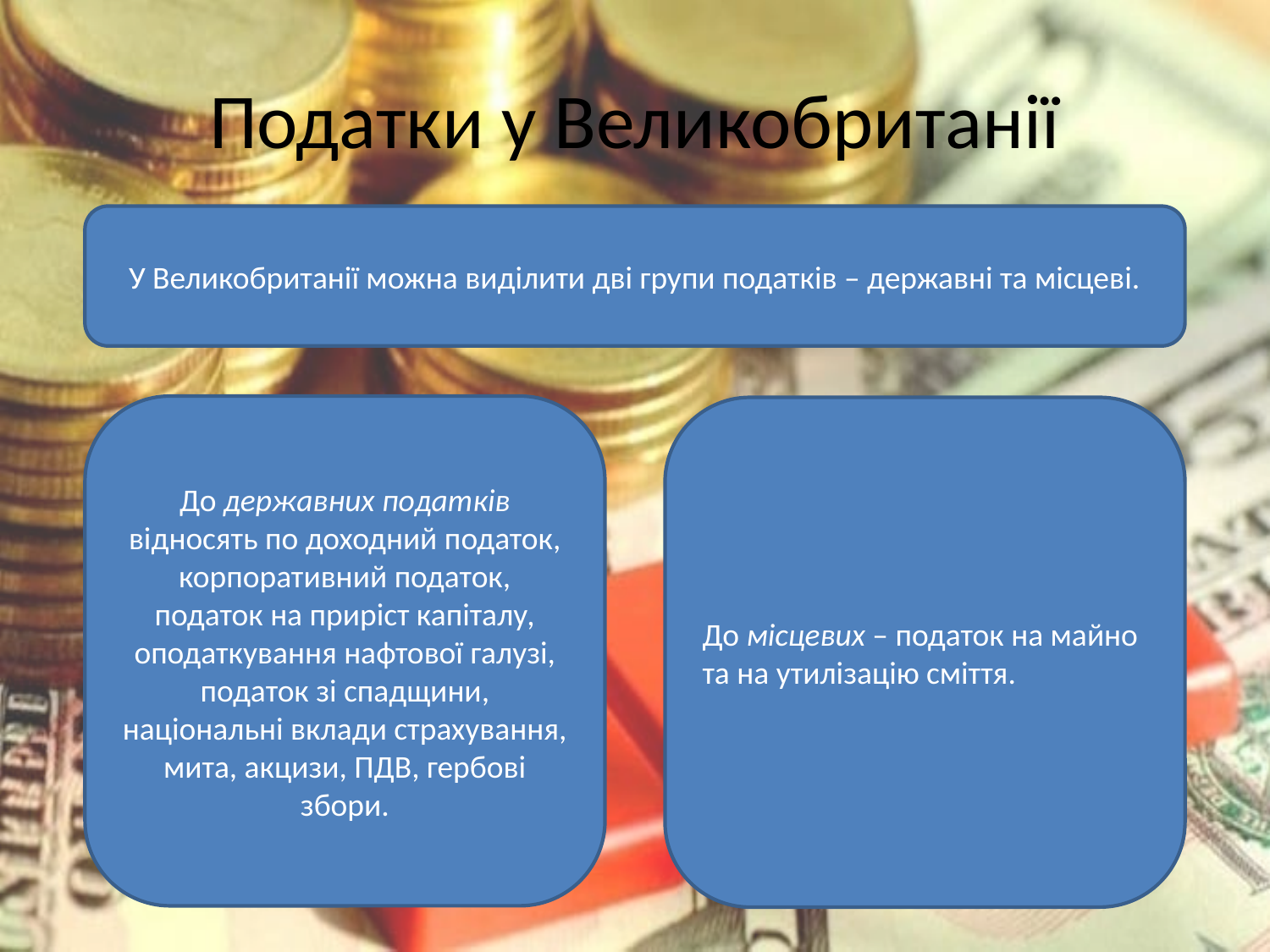

# Податки у Великобританії
У Великобританії можна виділити дві групи податків – державні та місцеві.
До державних податків відносять по доходний податок, корпоративний податок, податок на приріст капіталу, оподаткування нафтової галузі, податок зі спадщини, національні вклади страхування, мита, акцизи, ПДВ, гербові збори.
До місцевих – податок на майно та на утилізацію сміття.